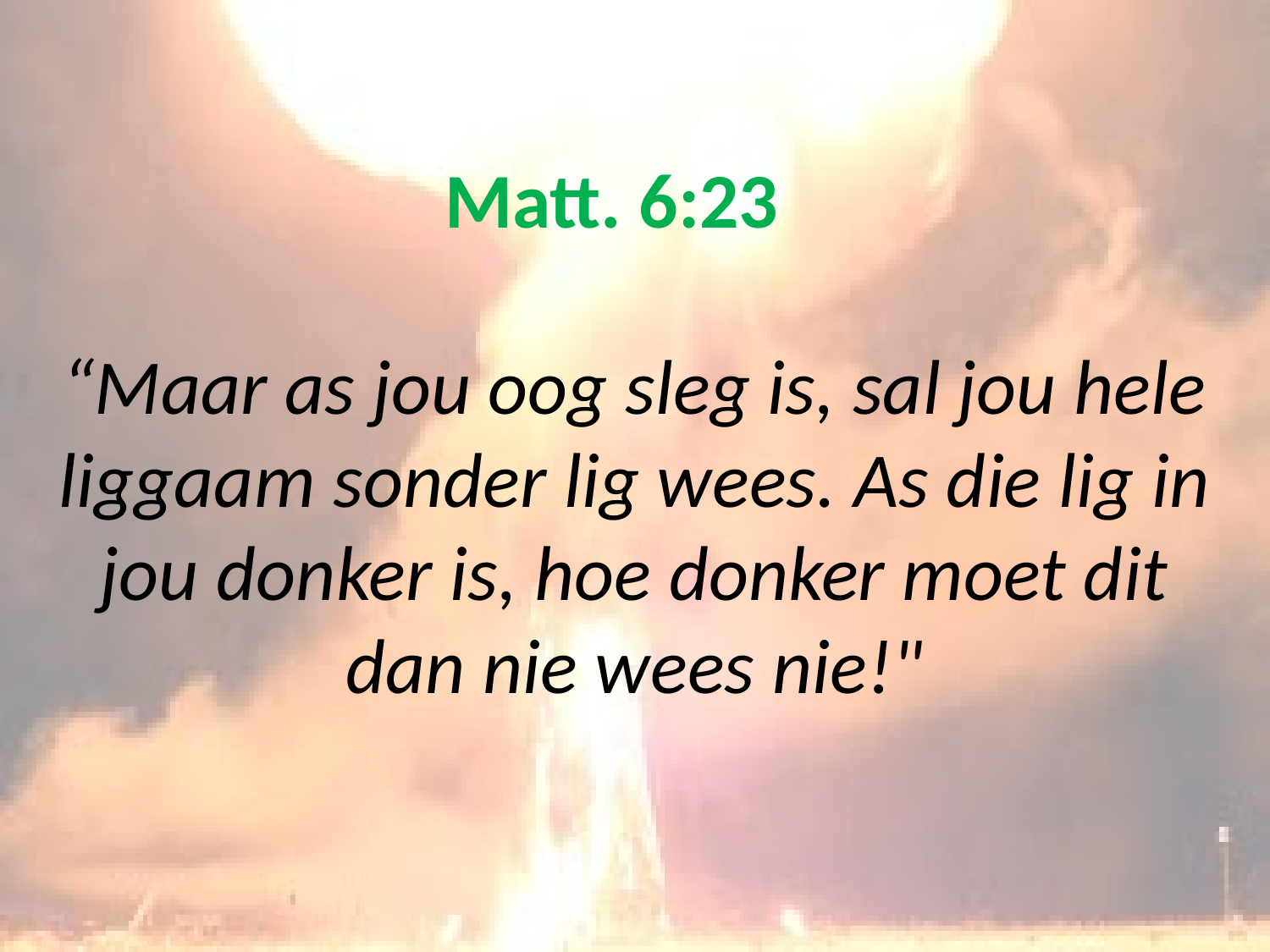

# Matt. 6:23 “Maar as jou oog sleg is, sal jou hele liggaam sonder lig wees. As die lig in jou donker is, hoe donker moet dit dan nie wees nie!"